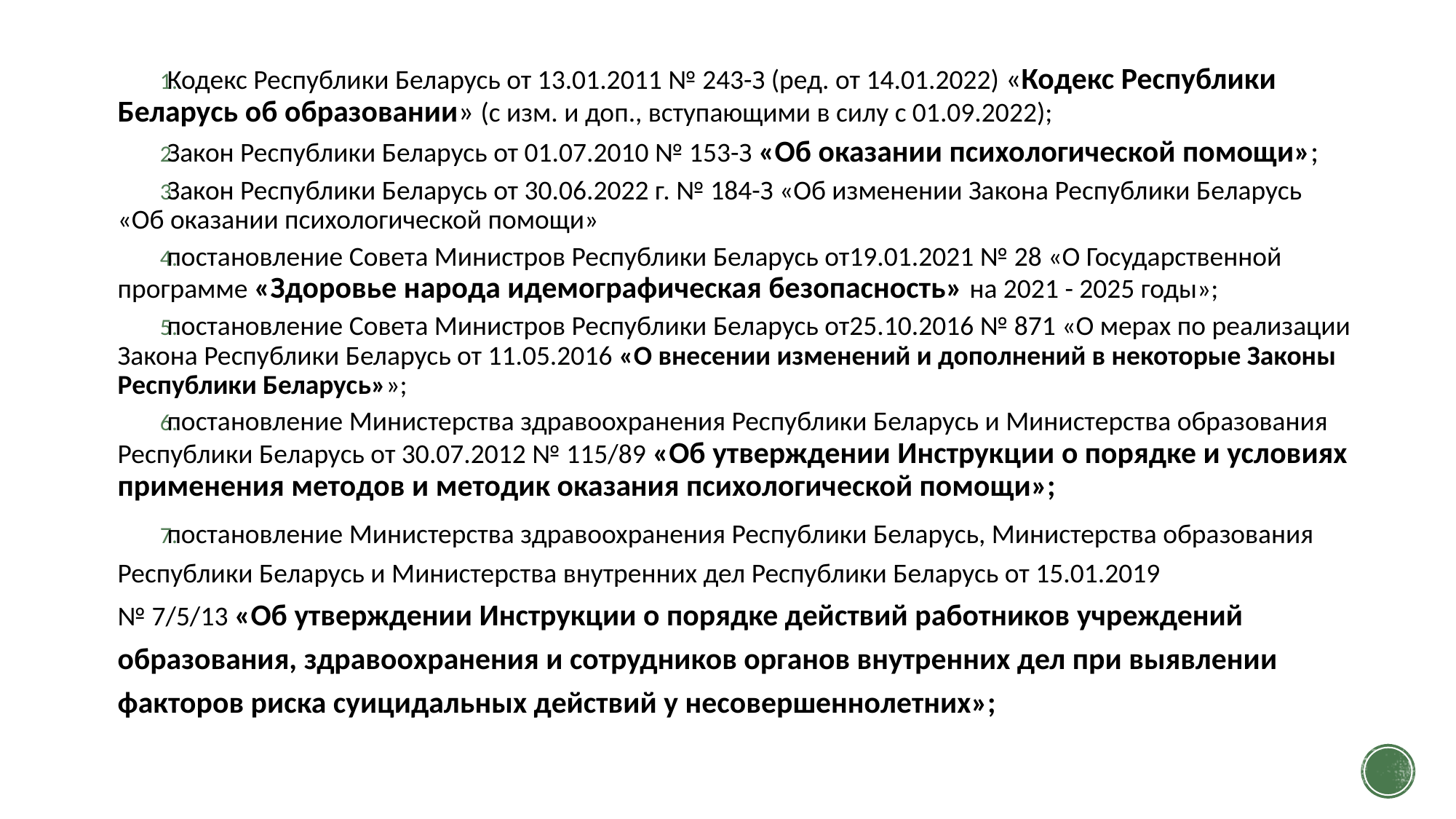

Кодекс Республики Беларусь от 13.01.2011 № 243-З (ред. от 14.01.2022) «Кодекс Республики Беларусь об образовании» (с изм. и доп., вступающими в силу с 01.09.2022);
Закон Республики Беларусь от 01.07.2010 № 153-З «Об оказании психологической помощи»;
Закон Республики Беларусь от 30.06.2022 г. № 184-З «Об изменении Закона Республики Беларусь «Об оказании психологической помощи»
постановление Совета Министров Республики Беларусь от19.01.2021 № 28 «О Государственной программе «Здоровье народа идемографическая безопасность» на 2021 - 2025 годы»;
постановление Совета Министров Республики Беларусь от25.10.2016 № 871 «О мерах по реализации Закона Республики Беларусь от 11.05.2016 «О внесении изменений и дополнений в некоторые Законы
Республики Беларусь»»;
постановление Министерства здравоохранения Республики Беларусь и Министерства образования Республики Беларусь от 30.07.2012 № 115/89 «Об утверждении Инструкции о порядке и условиях
применения методов и методик оказания психологической помощи»;
постановление Министерства здравоохранения Республики Беларусь, Министерства образования Республики Беларусь и Министерства внутренних дел Республики Беларусь от 15.01.2019
№ 7/5/13 «Об утверждении Инструкции о порядке действий работников учреждений образования, здравоохранения и сотрудников органов внутренних дел при выявлении факторов риска суицидальных действий у несовершеннолетних»;
#